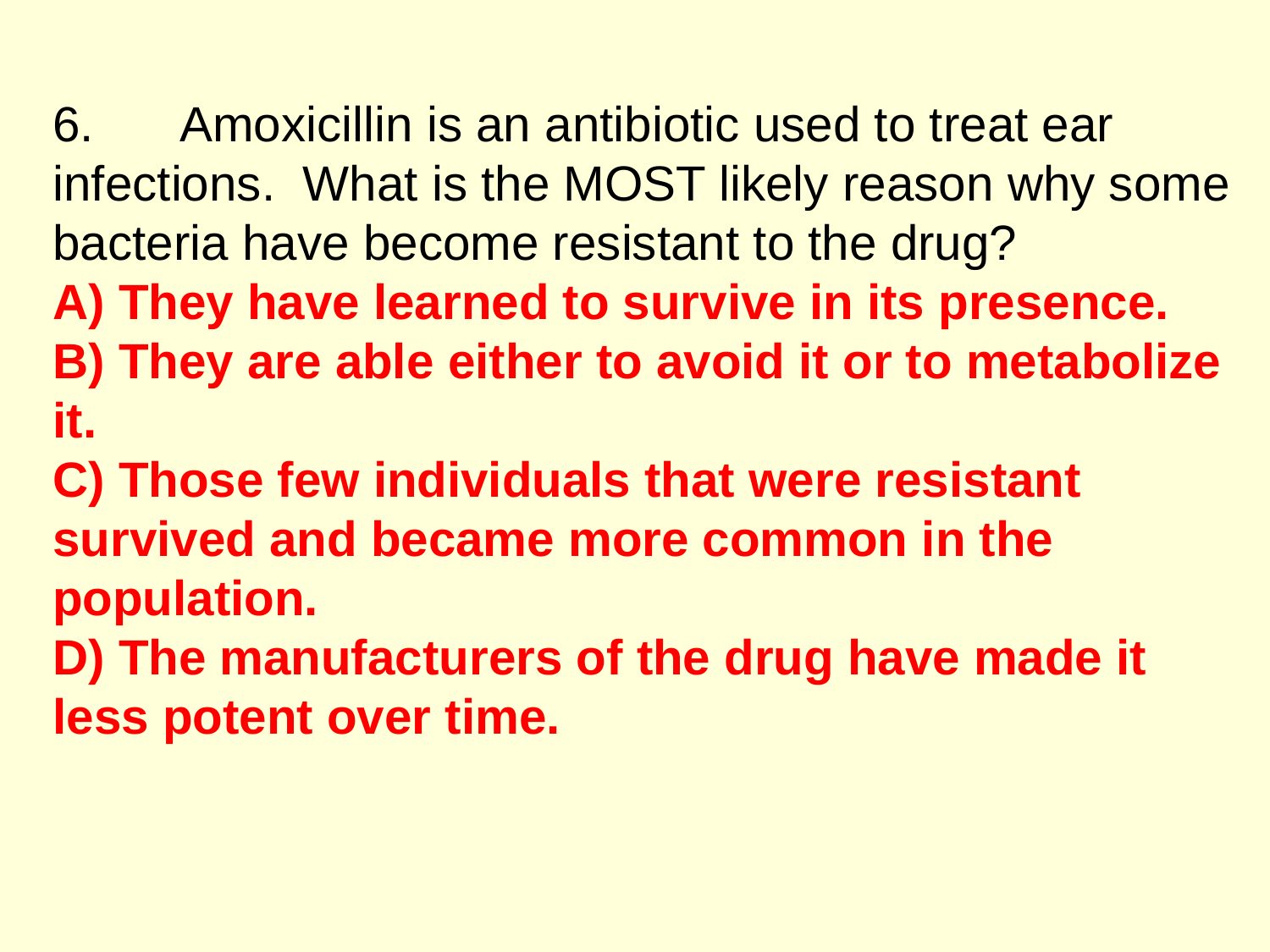

6.	Amoxicillin is an antibiotic used to treat ear infections.  What is the MOST likely reason why some bacteria have become resistant to the drug?
A) They have learned to survive in its presence.
B) They are able either to avoid it or to metabolize it.
C) Those few individuals that were resistant survived and became more common in the population.
D) The manufacturers of the drug have made it less potent over time.